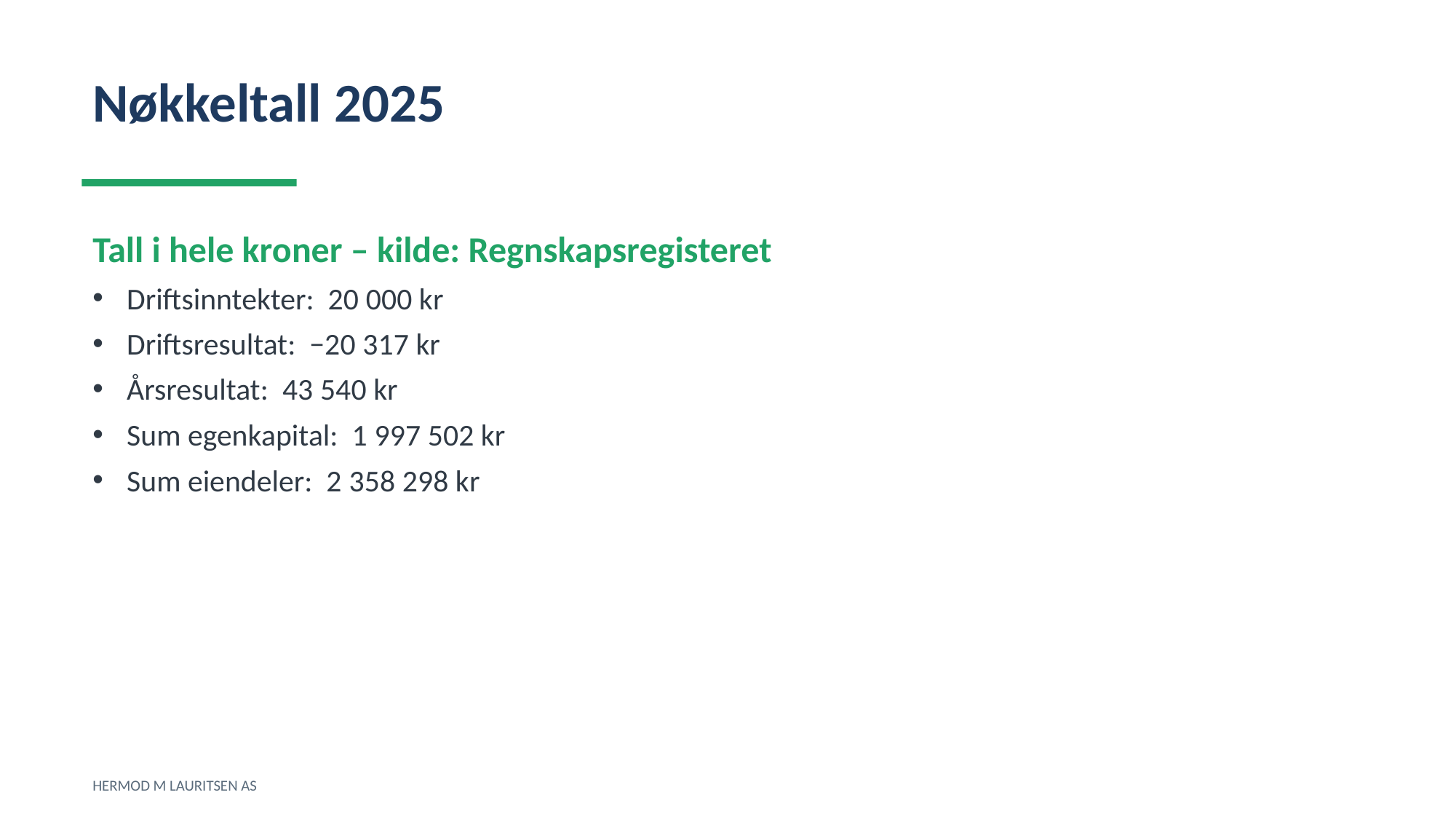

Nøkkeltall 2025

Tall i hele kroner – kilde: Regnskapsregisteret
Driftsinntekter:  20 000 kr
Driftsresultat:  −20 317 kr
Årsresultat:  43 540 kr
Sum egenkapital:  1 997 502 kr
Sum eiendeler:  2 358 298 kr
HERMOD M LAURITSEN AS